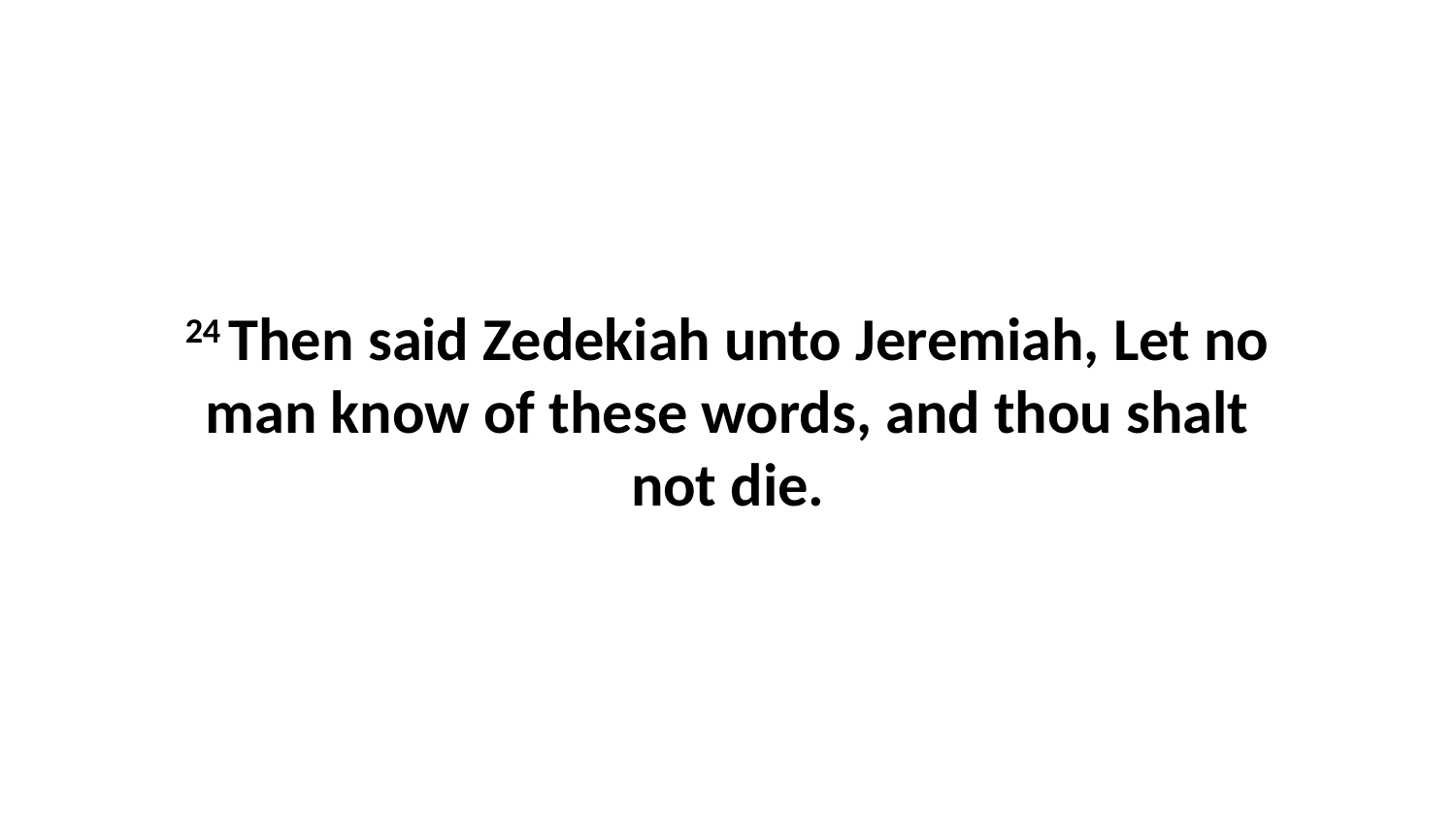

24 Then said Zedekiah unto Jeremiah, Let no man know of these words, and thou shalt not die.